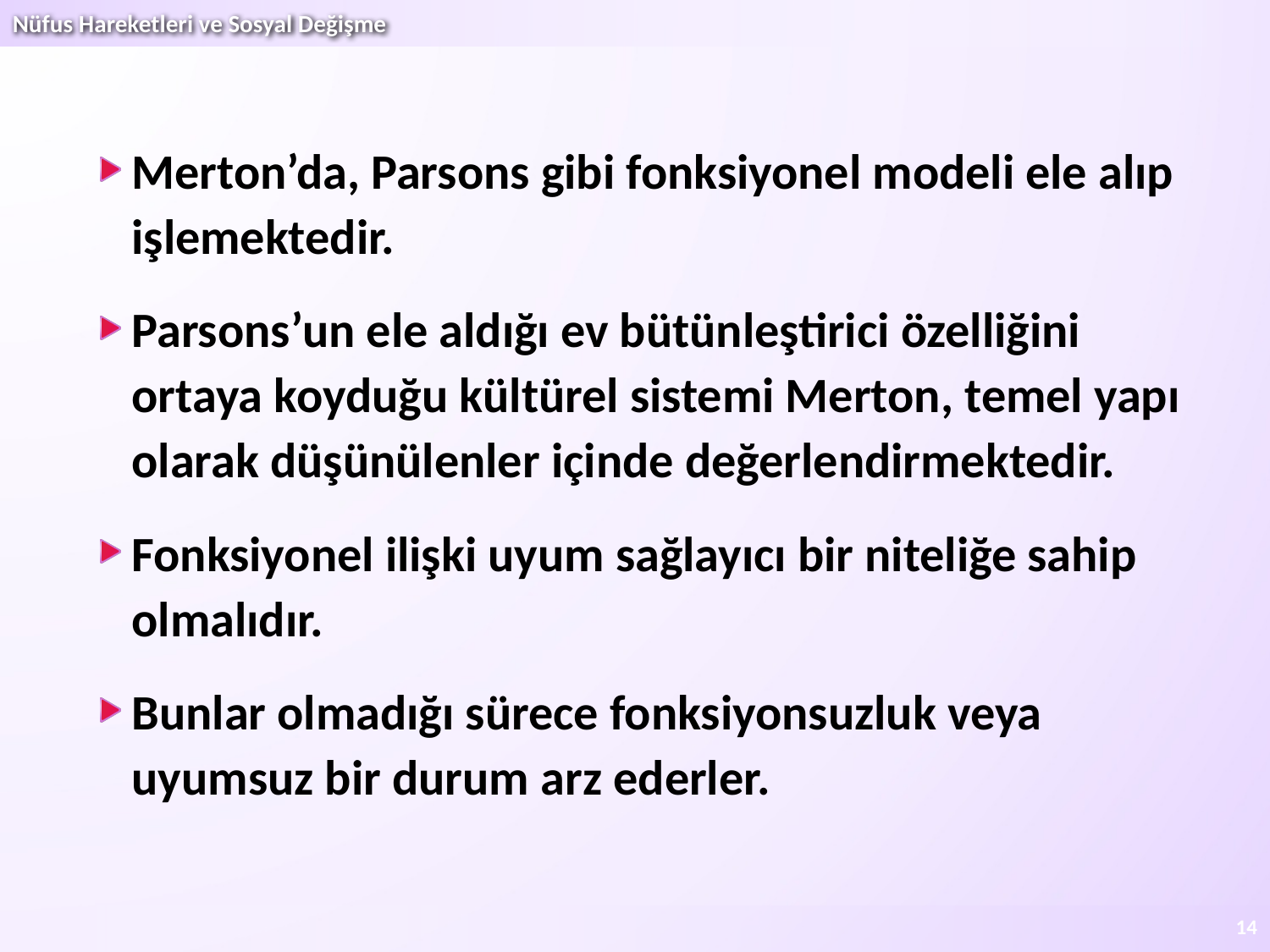

Merton’da, Parsons gibi fonksiyonel modeli ele alıp işlemektedir.
Parsons’un ele aldığı ev bütünleştirici özelliğini ortaya koyduğu kültürel sistemi Merton, temel yapı olarak düşünülenler içinde değerlendirmektedir.
Fonksiyonel ilişki uyum sağlayıcı bir niteliğe sahip olmalıdır.
Bunlar olmadığı sürece fonksiyonsuzluk veya uyumsuz bir durum arz ederler.
14